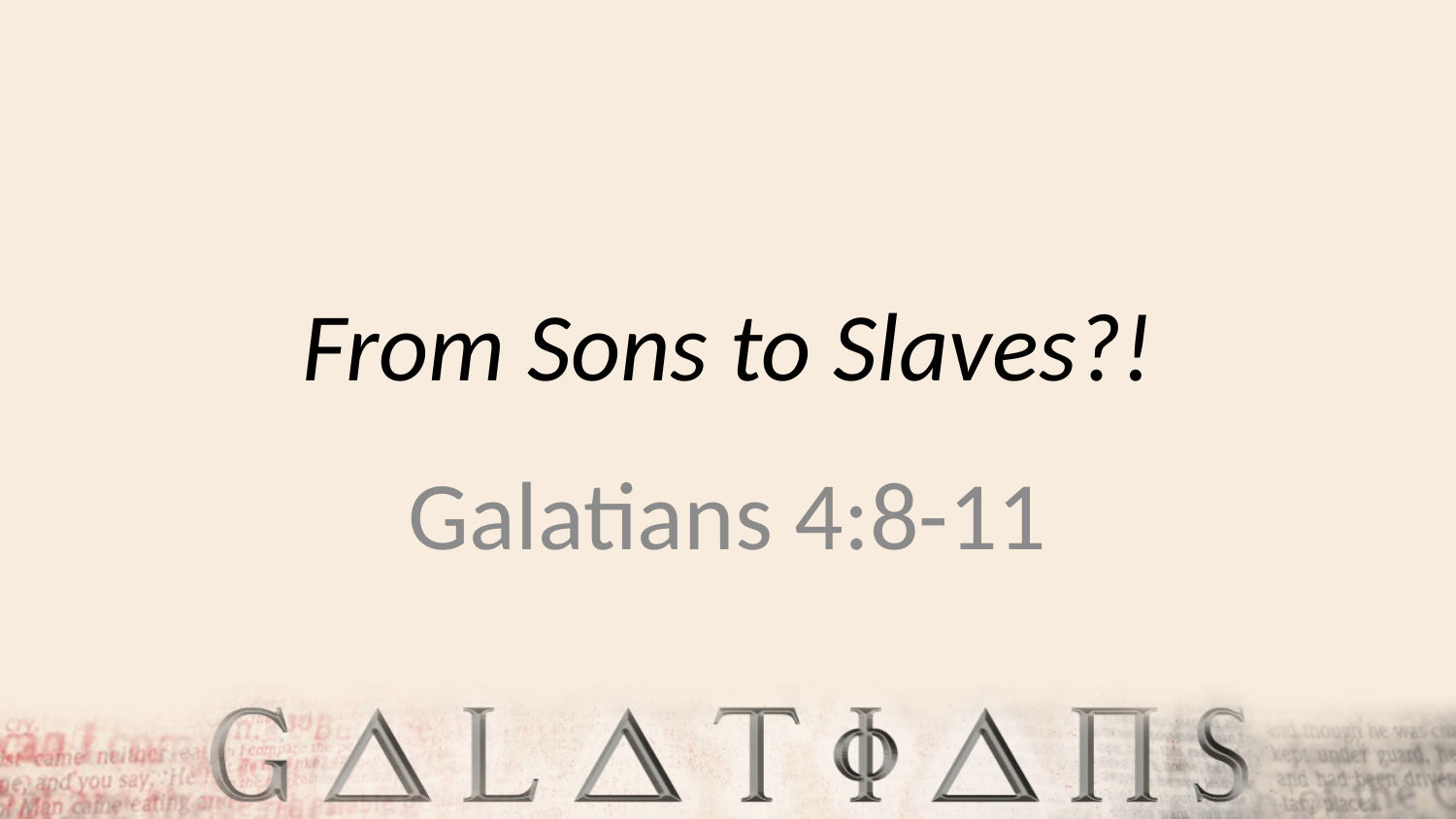

# From Sons to Slaves?!
Galatians 4:8-11